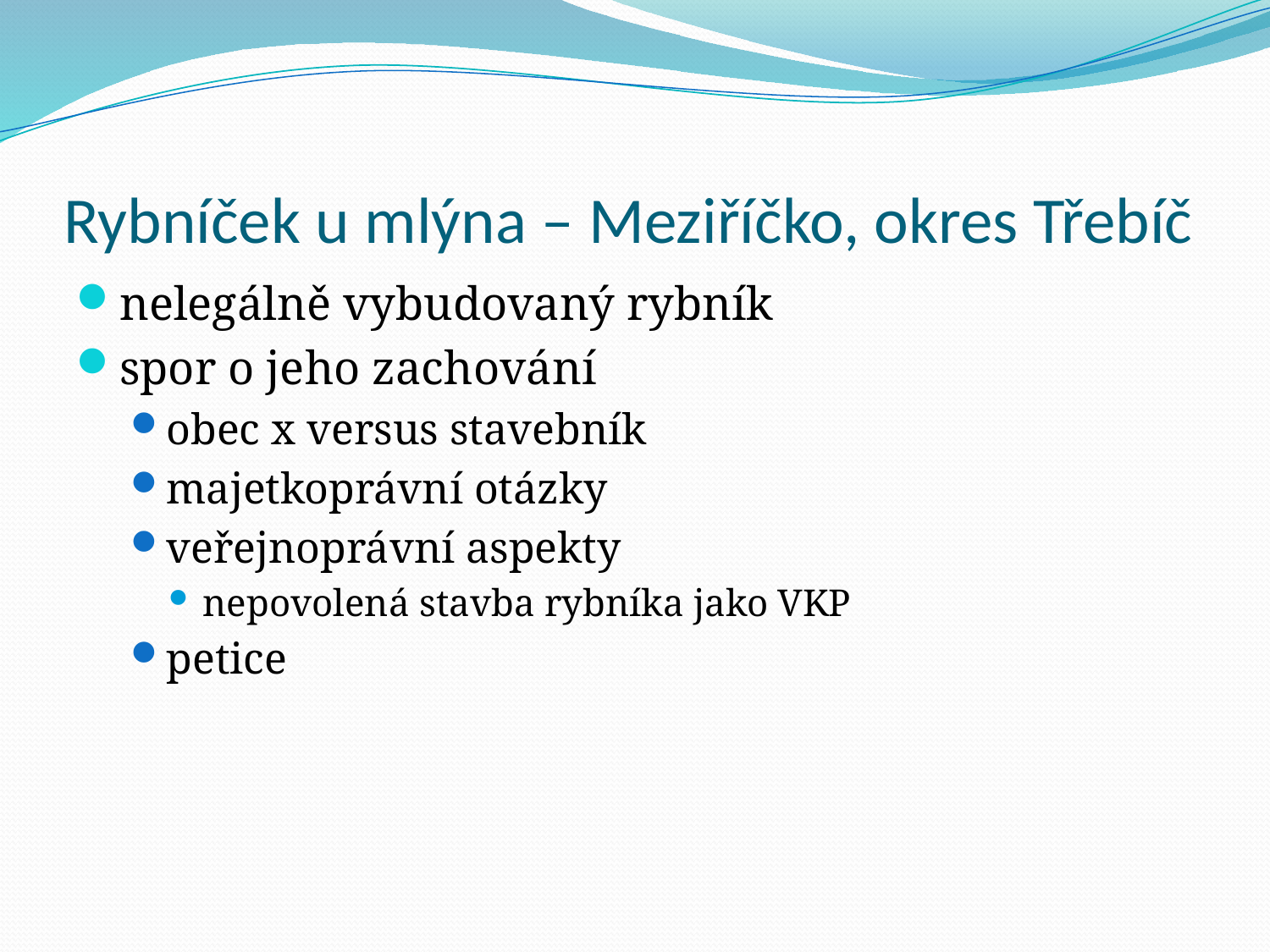

# Rybníček u mlýna – Meziříčko, okres Třebíč
nelegálně vybudovaný rybník
spor o jeho zachování
obec x versus stavebník
majetkoprávní otázky
veřejnoprávní aspekty
nepovolená stavba rybníka jako VKP
petice